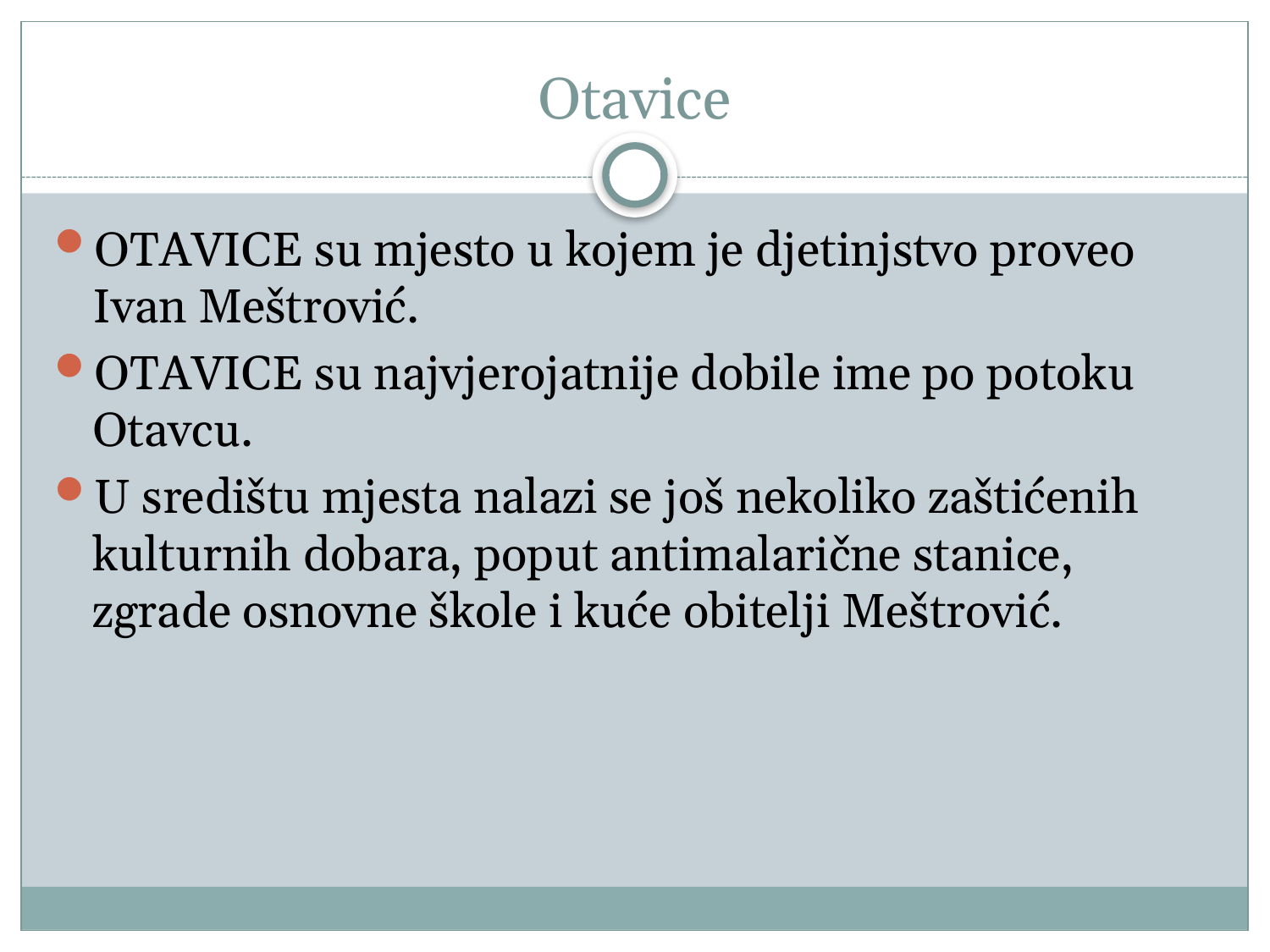

# Otavice
OTAVICE su mjesto u kojem je djetinjstvo proveo Ivan Meštrović.
OTAVICE su najvjerojatnije dobile ime po potoku Otavcu.
U središtu mjesta nalazi se još nekoliko zaštićenih kulturnih dobara, poput antimalarične stanice, zgrade osnovne škole i kuće obitelji Meštrović.